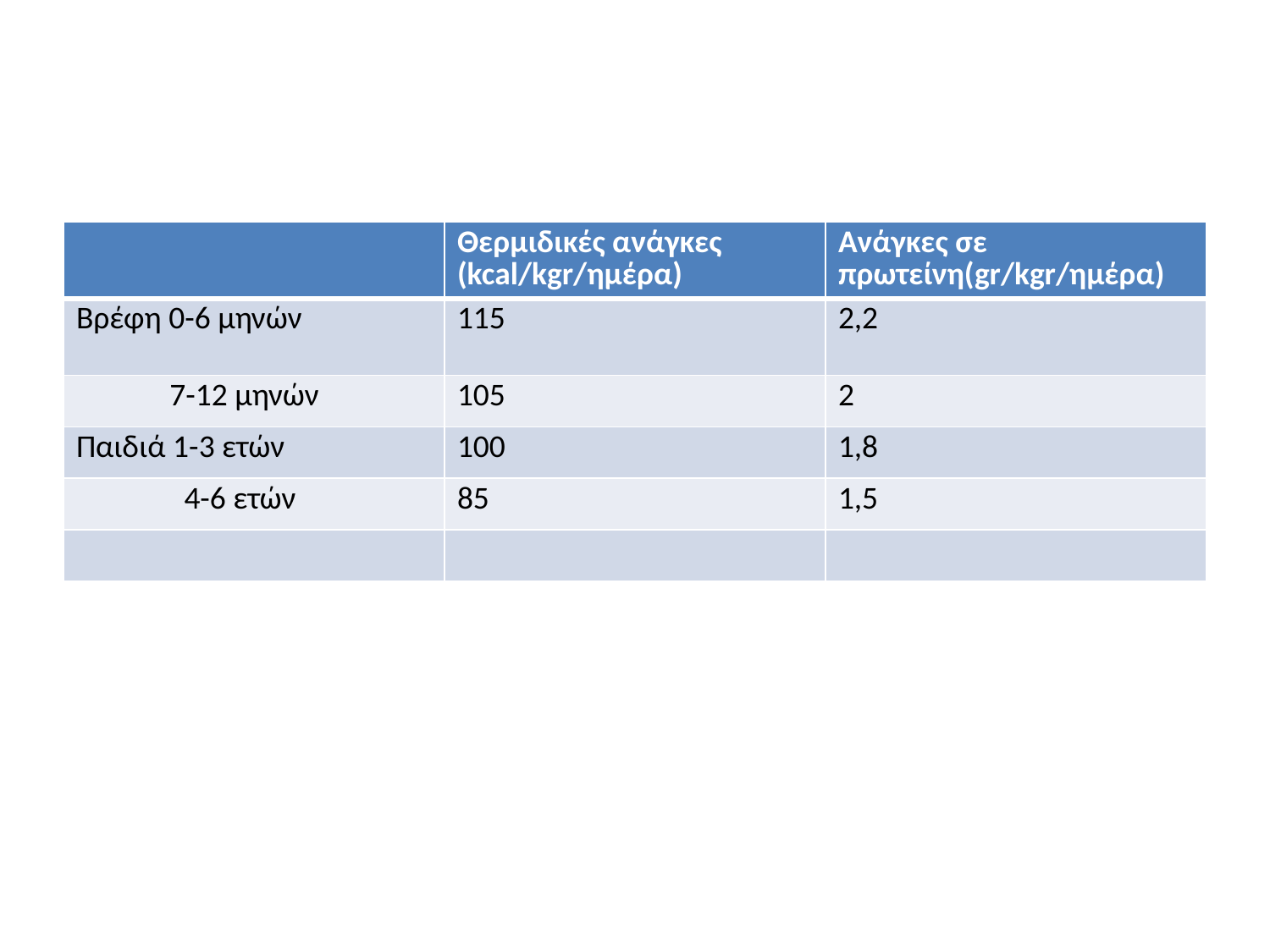

#
|  | Θερμιδικές ανάγκες (kcal/kgr/ημέρα) | Ανάγκες σε πρωτείνη(gr/kgr/ημέρα) |
| --- | --- | --- |
| Βρέφη 0-6 μηνών | 115 | 2,2 |
| 7-12 μηνών | 105 | 2 |
| Παιδιά 1-3 ετών | 100 | 1,8 |
| 4-6 ετών | 85 | 1,5 |
|  |  |  |